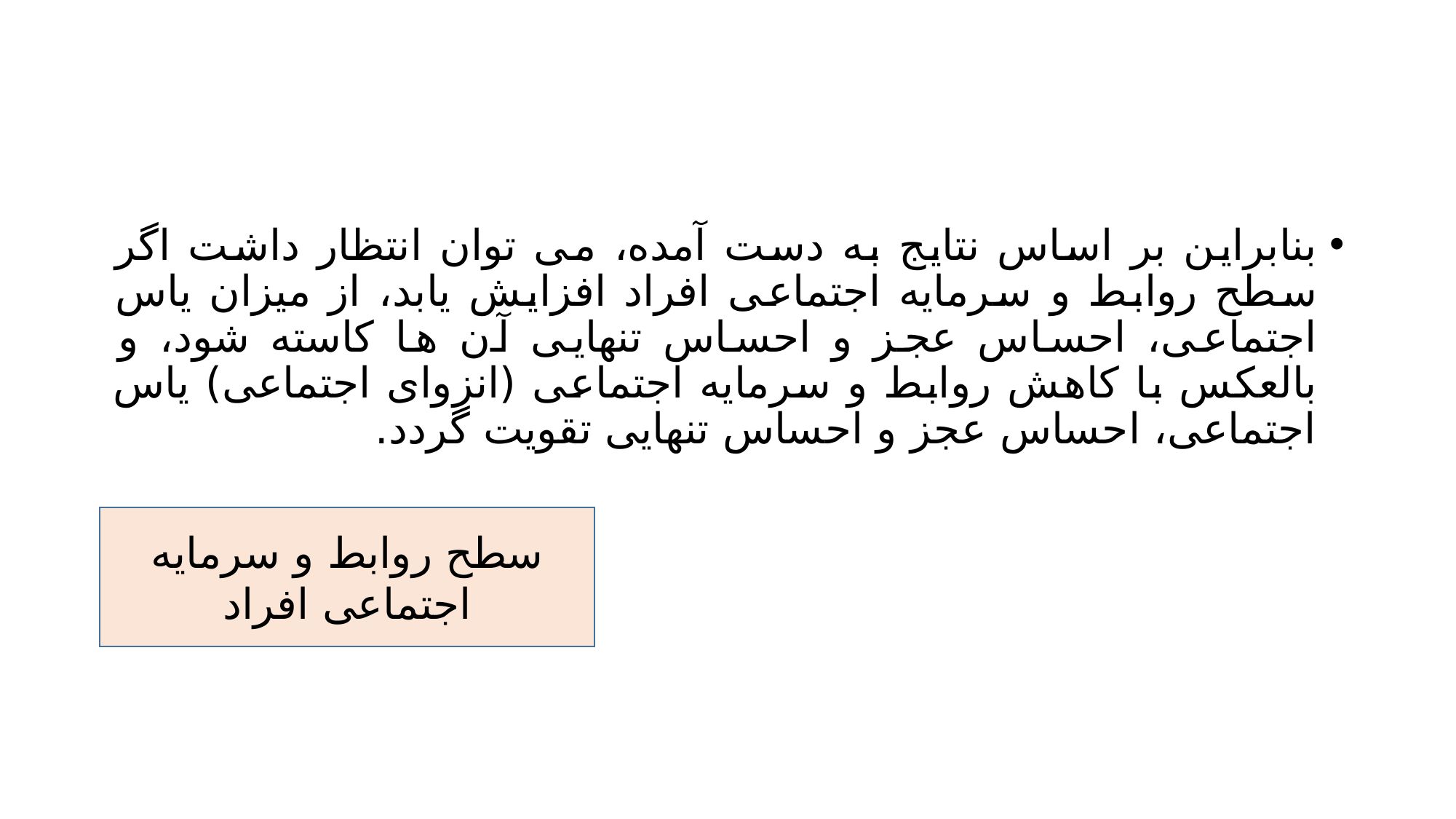

#
بنابراین بر اساس نتایج به دست آمده، می توان انتظار داشت اگر سطح روابط و سرمایه اجتماعی افراد افزایش یابد، از میزان یاس اجتماعی، احساس عجز و احساس تنهایی آن ها کاسته شود، و بالعکس با کاهش روابط و سرمایه اجتماعی (انزوای اجتماعی) یاس اجتماعی، احساس عجز و احساس تنهایی تقویت گردد.
سطح روابط و سرمایه اجتماعی افراد